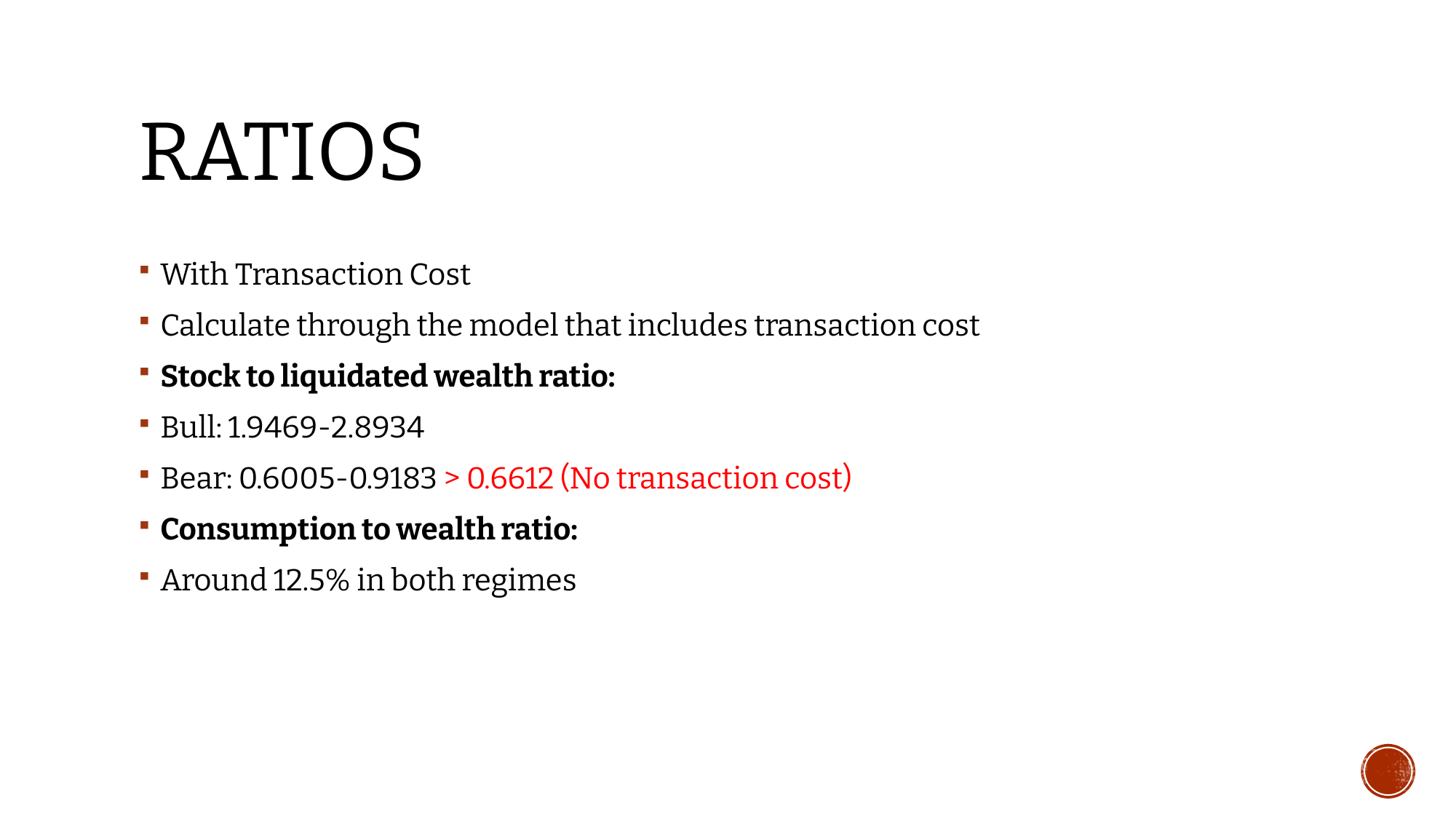

# Ratios
With Transaction Cost
Calculate through the model that includes transaction cost
Stock to liquidated wealth ratio:
Bull: 1.9469-2.8934
Bear: 0.6005-0.9183 > 0.6612 (No transaction cost)
Consumption to wealth ratio:
Around 12.5% in both regimes